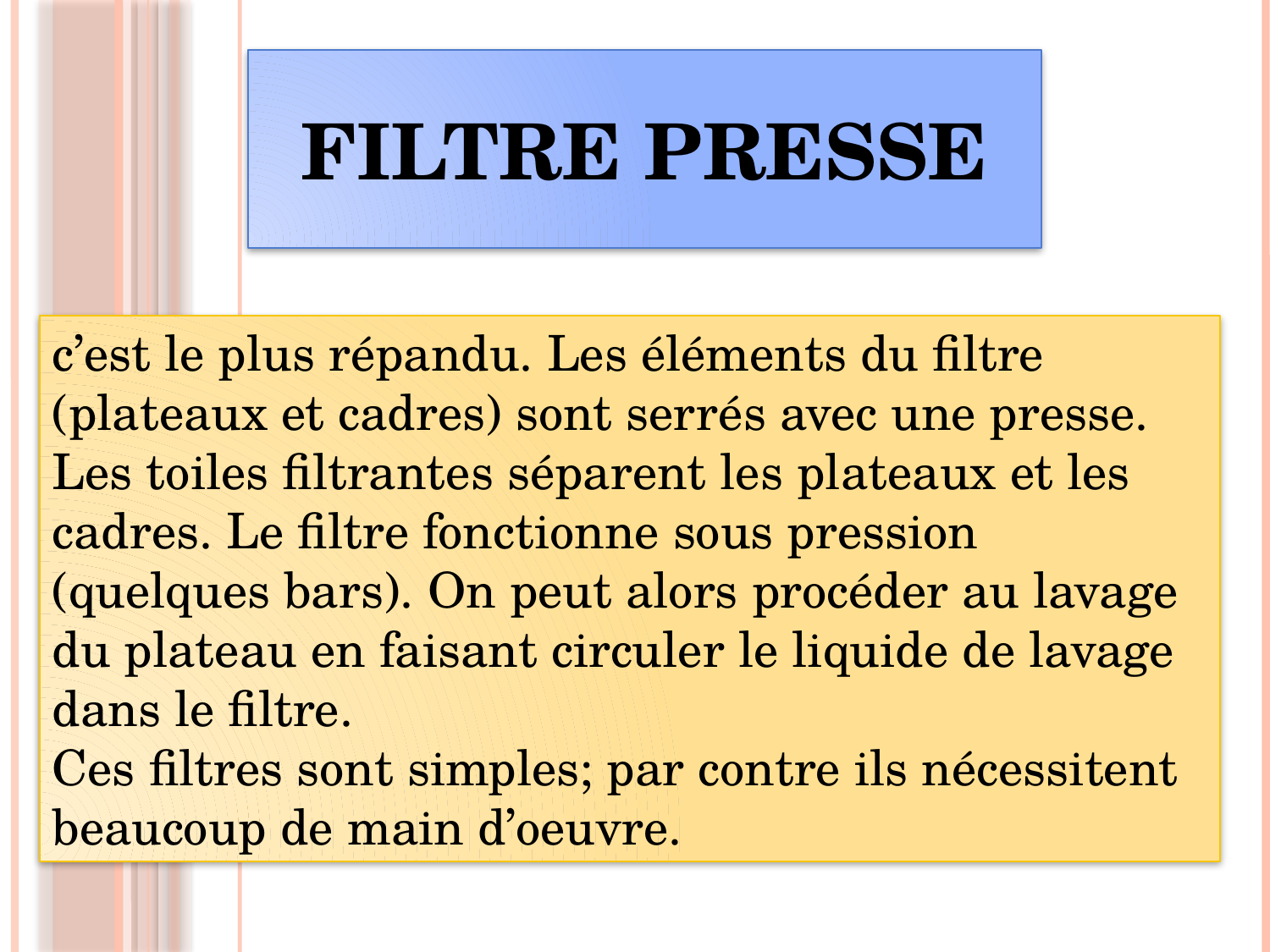

# Filtre presse
c’est le plus répandu. Les éléments du filtre (plateaux et cadres) sont serrés avec une presse. Les toiles filtrantes séparent les plateaux et les cadres. Le filtre fonctionne sous pression (quelques bars). On peut alors procéder au lavage du plateau en faisant circuler le liquide de lavage dans le filtre.
Ces filtres sont simples; par contre ils nécessitent beaucoup de main d’oeuvre.